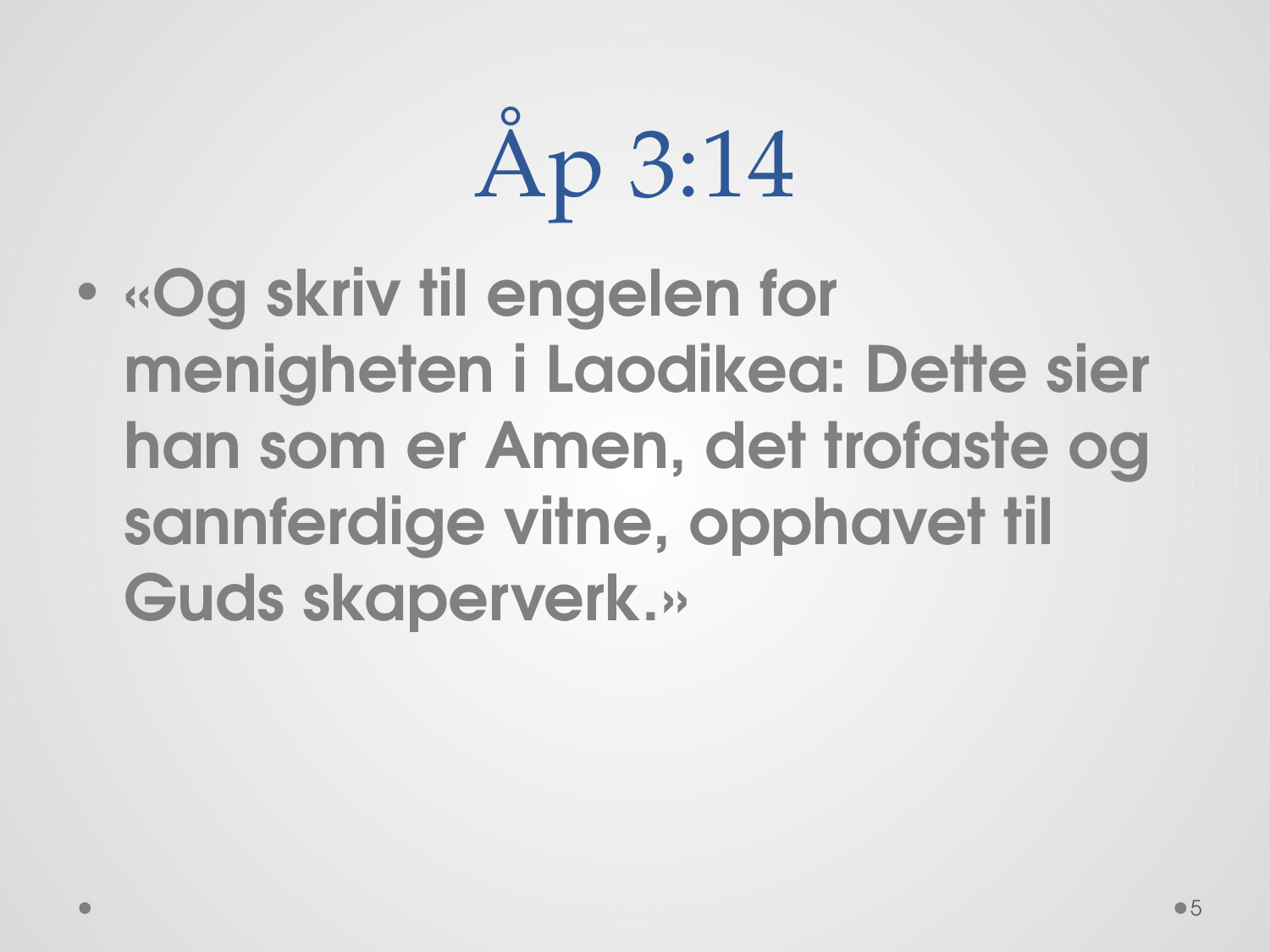

# Åp 3:14
«Og skriv til engelen for menigheten i Laodikea: Dette sier han som er Amen, det trofaste og sannferdige vitne, opphavet til Guds skaperverk.»

5